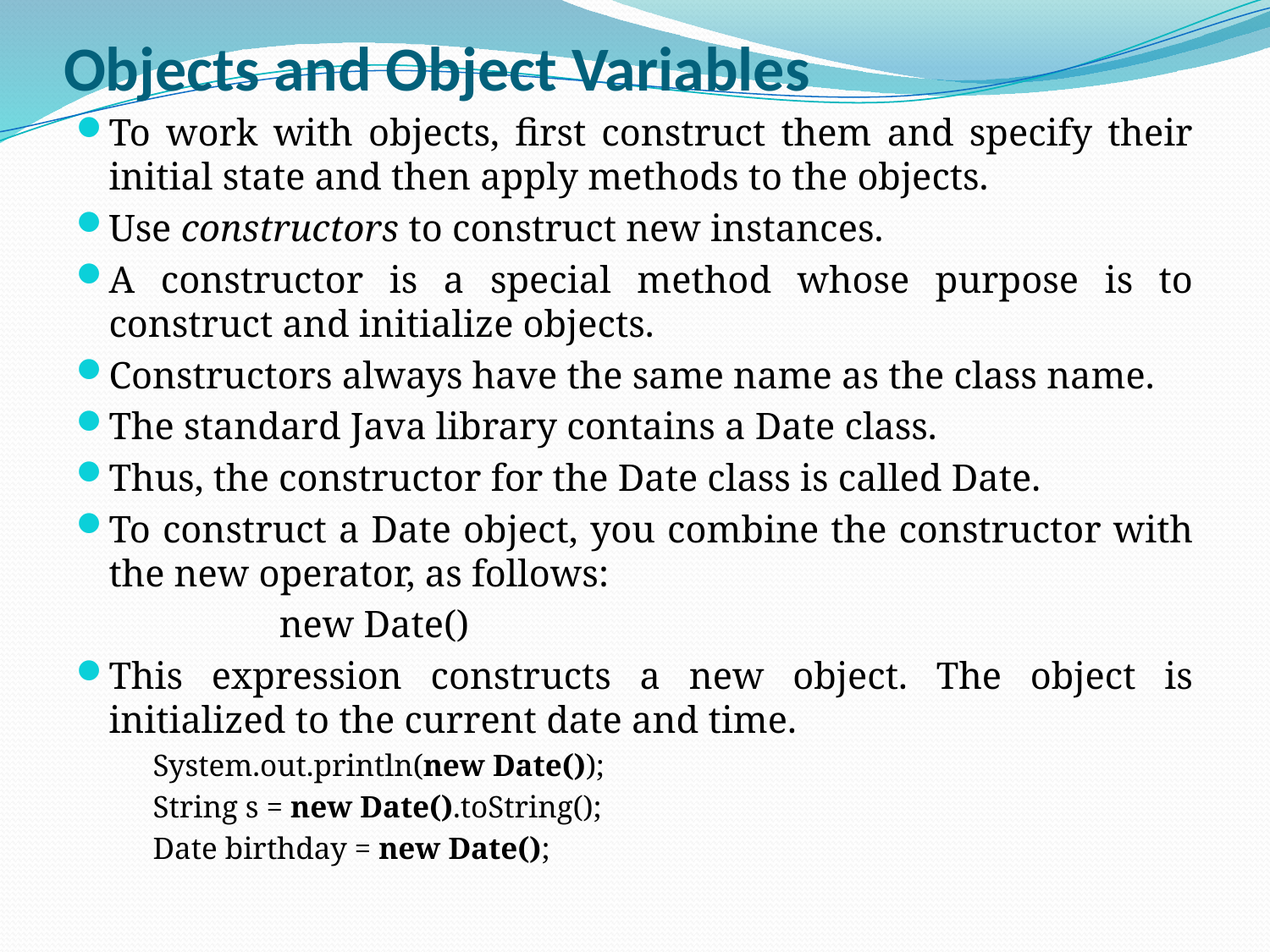

# Objects and Object Variables
To work with objects, first construct them and specify their initial state and then apply methods to the objects.
Use constructors to construct new instances.
A constructor is a special method whose purpose is to construct and initialize objects.
Constructors always have the same name as the class name.
The standard Java library contains a Date class.
Thus, the constructor for the Date class is called Date.
To construct a Date object, you combine the constructor with the new operator, as follows:
		new Date()
This expression constructs a new object. The object is initialized to the current date and time.
System.out.println(new Date());
String s = new Date().toString();
Date birthday = new Date();